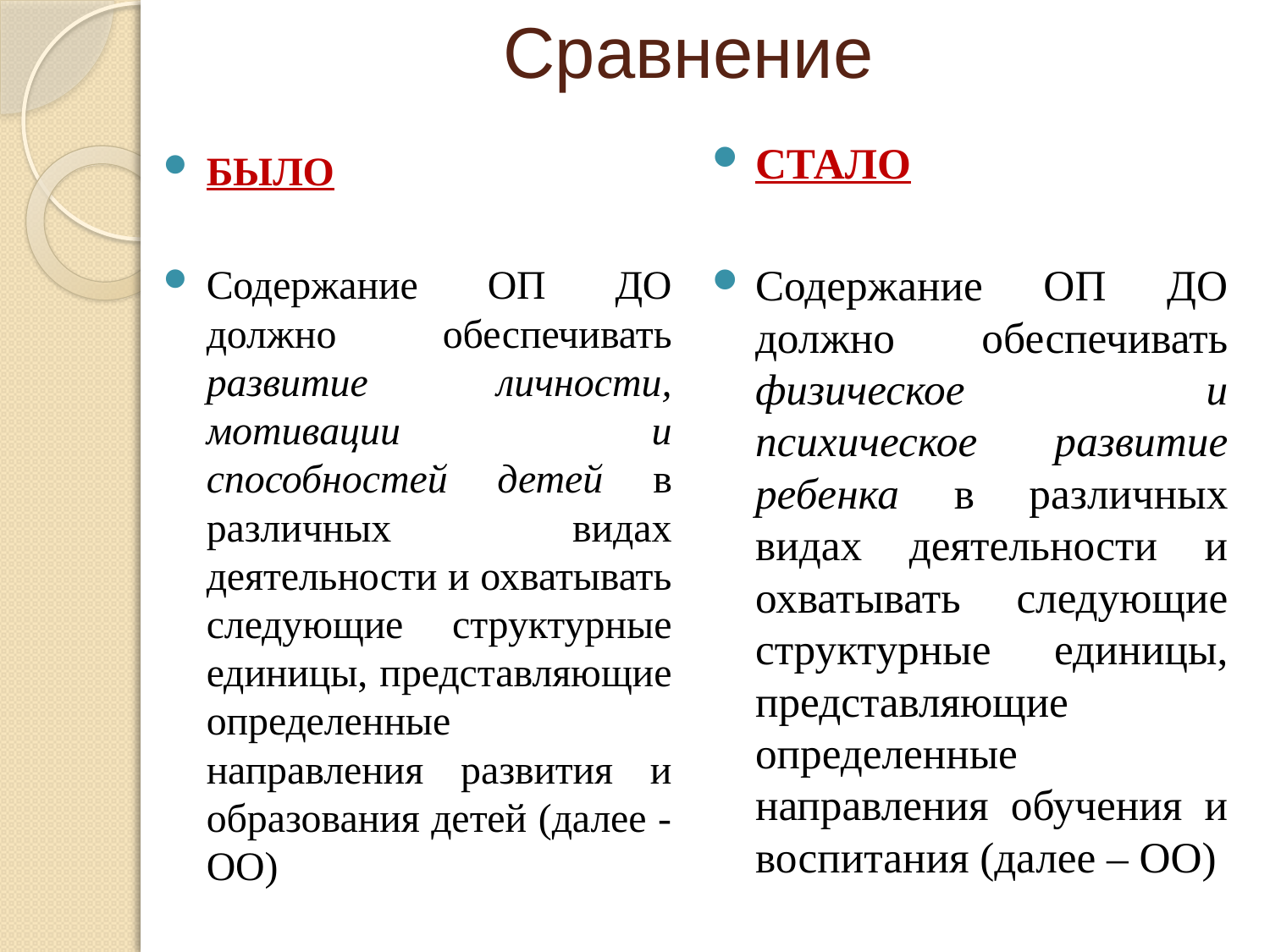

# Сравнение
СТАЛО

Содержание ОП ДО должно обеспечивать физическое и психическое развитие ребенка в различных видах деятельности и охватывать следующие структурные единицы, представляющие определенные направления обучения и воспитания (далее – ОО)
БЫЛО

Содержание ОП ДО должно обеспечивать развитие личности, мотивации и способностей детей в различных видах деятельности и охватывать следующие структурные единицы, представляющие определенные направления развития и образования детей (далее - ОО)